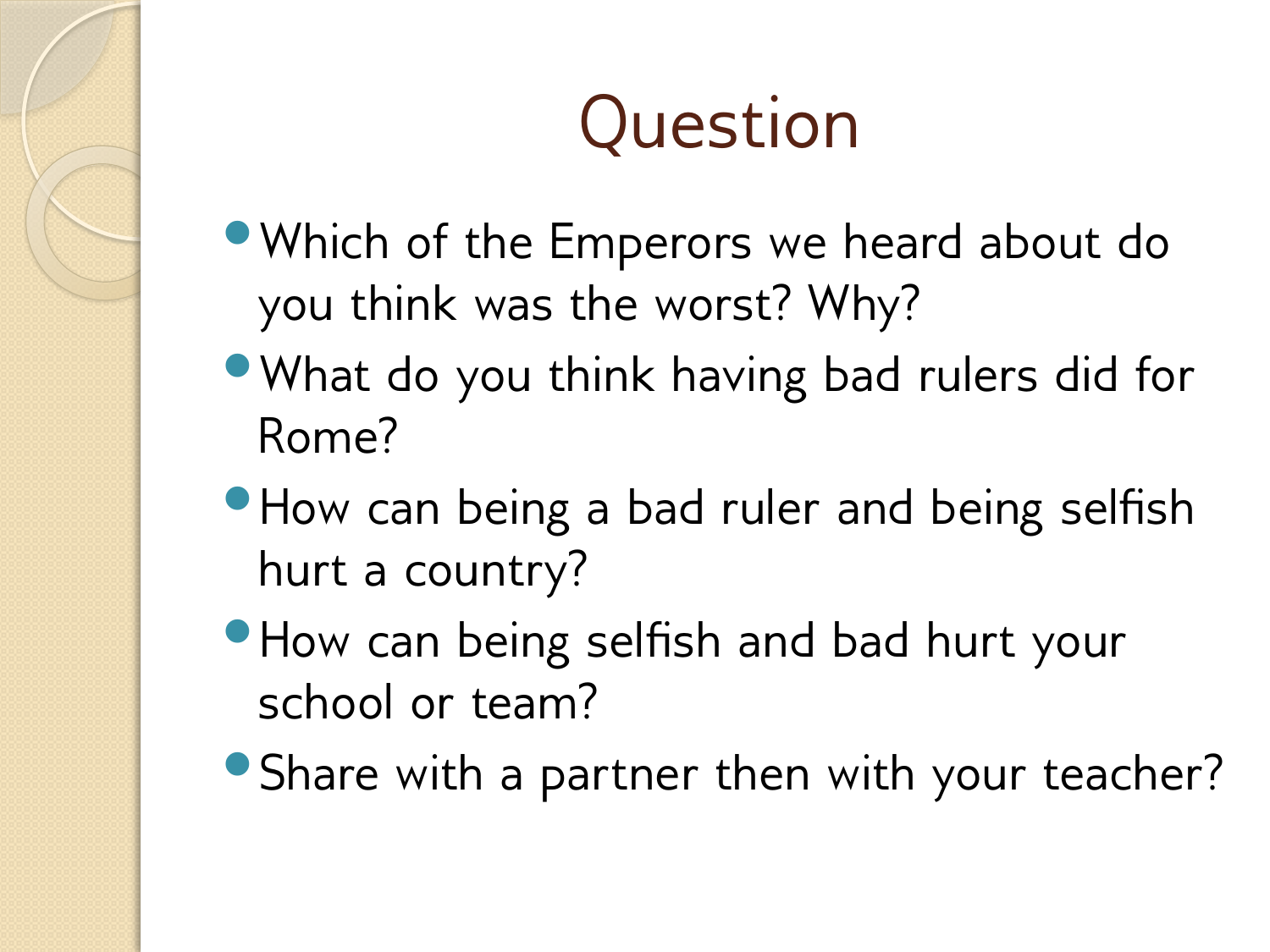

# Question
Which of the Emperors we heard about do you think was the worst? Why?
What do you think having bad rulers did for Rome?
How can being a bad ruler and being selfish hurt a country?
How can being selfish and bad hurt your school or team?
Share with a partner then with your teacher?